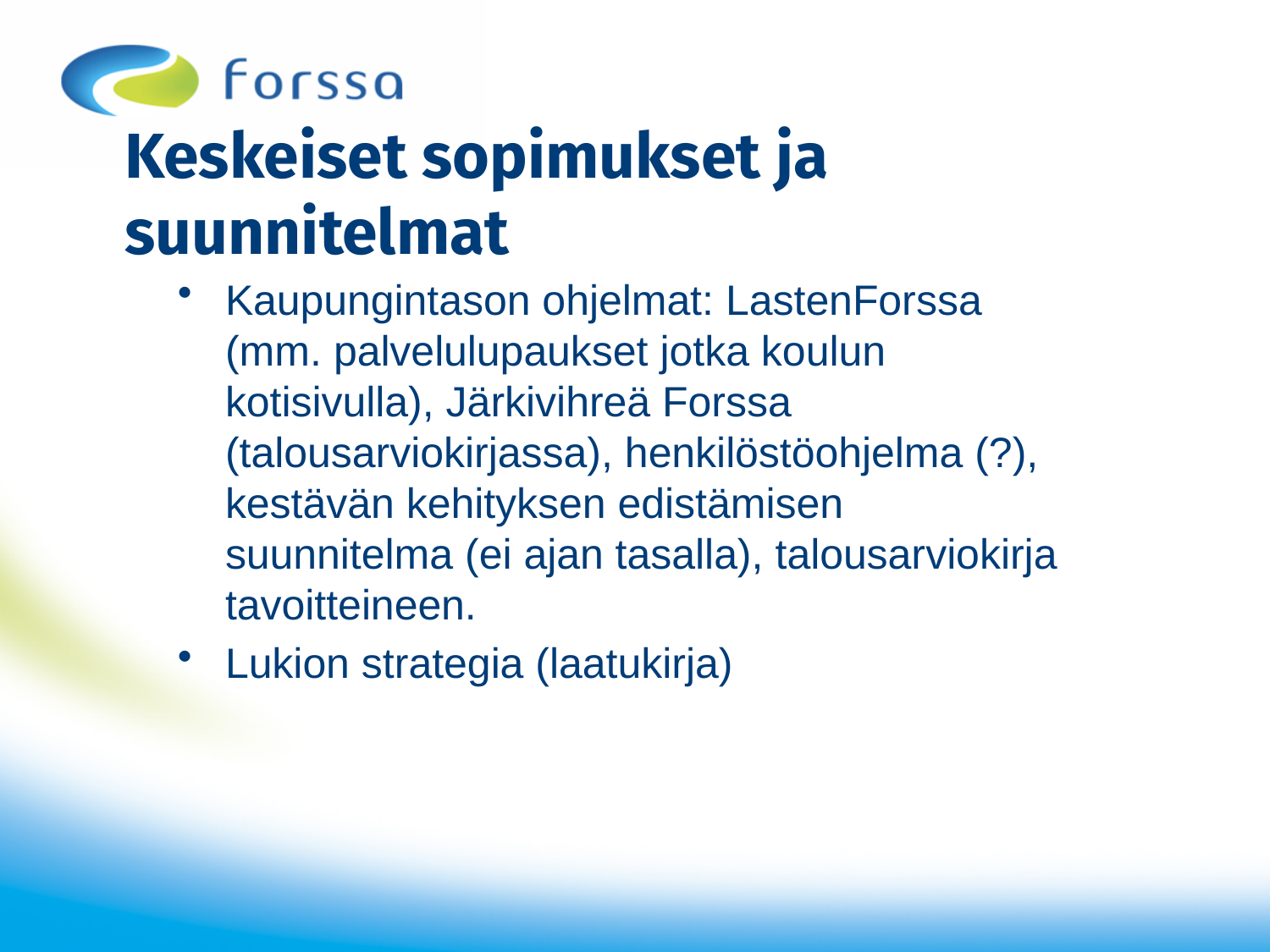

# Keskeiset sopimukset ja suunnitelmat
Kaupungintason ohjelmat: LastenForssa (mm. palvelulupaukset jotka koulun kotisivulla), Järkivihreä Forssa (talousarviokirjassa), henkilöstöohjelma (?), kestävän kehityksen edistämisen suunnitelma (ei ajan tasalla), talousarviokirja tavoitteineen.
Lukion strategia (laatukirja)